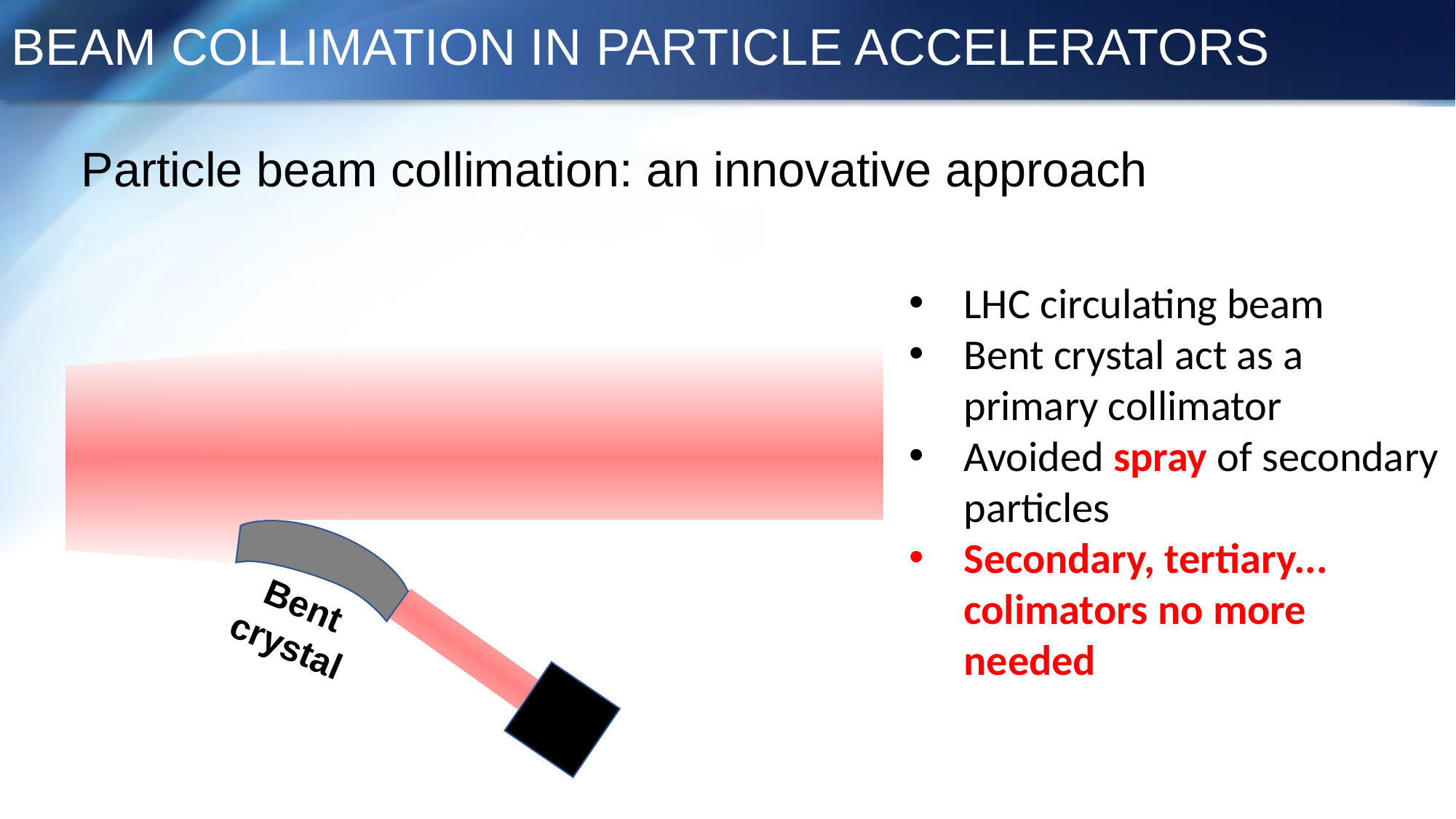

# BEAM COLLIMATION IN PARTICLE ACCELERATORS
Particle beam collimation: an innovative approach

LHC circulating beam
Bent crystal act as a primary collimator
Avoided spray of secondary particles
Secondary, tertiary... colimators no more needed

Bent
crystal